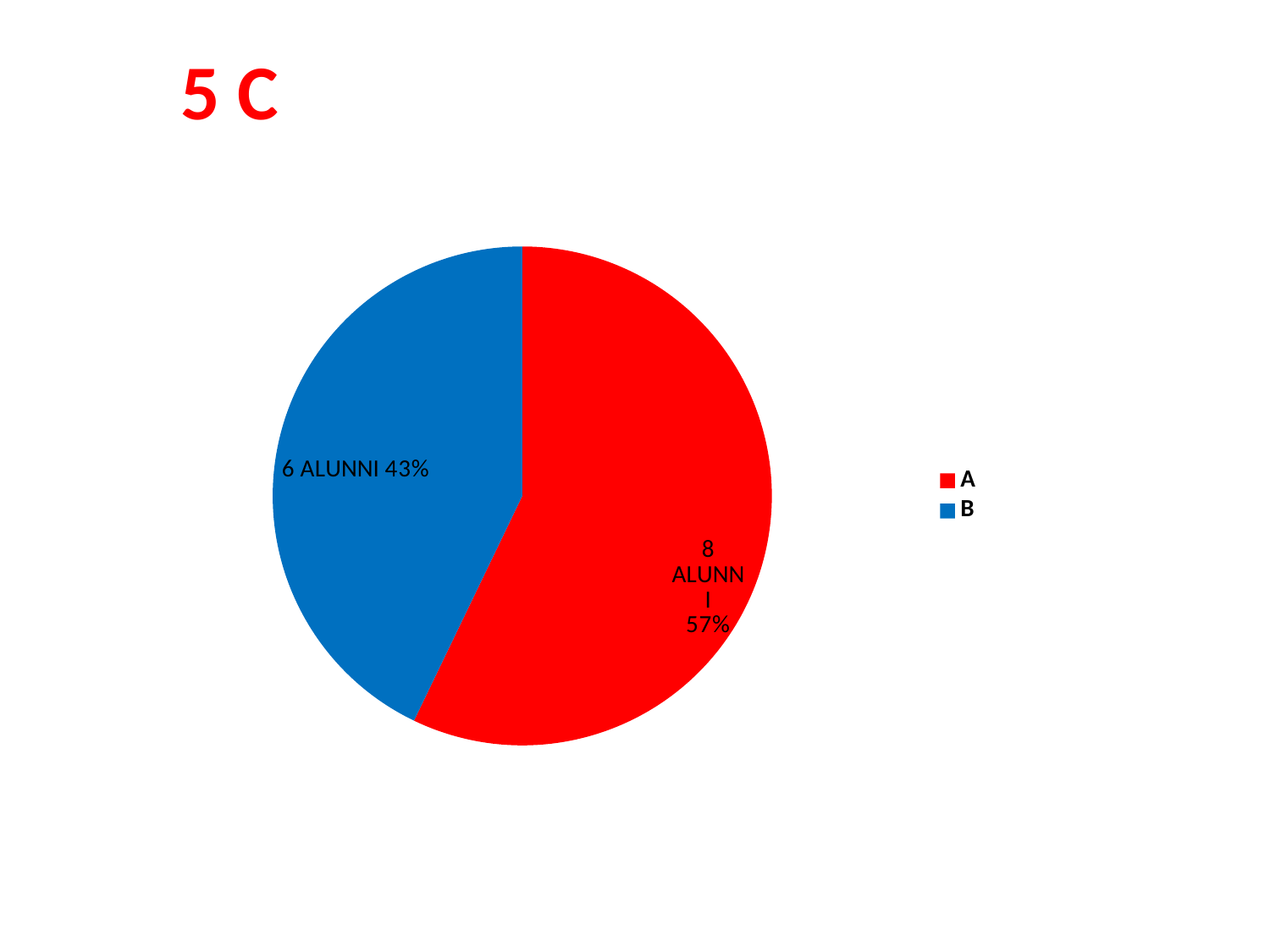

5 C

### Chart

| Category |  |
|---|---|
| A | 8.0 |
| B | 6.0 |